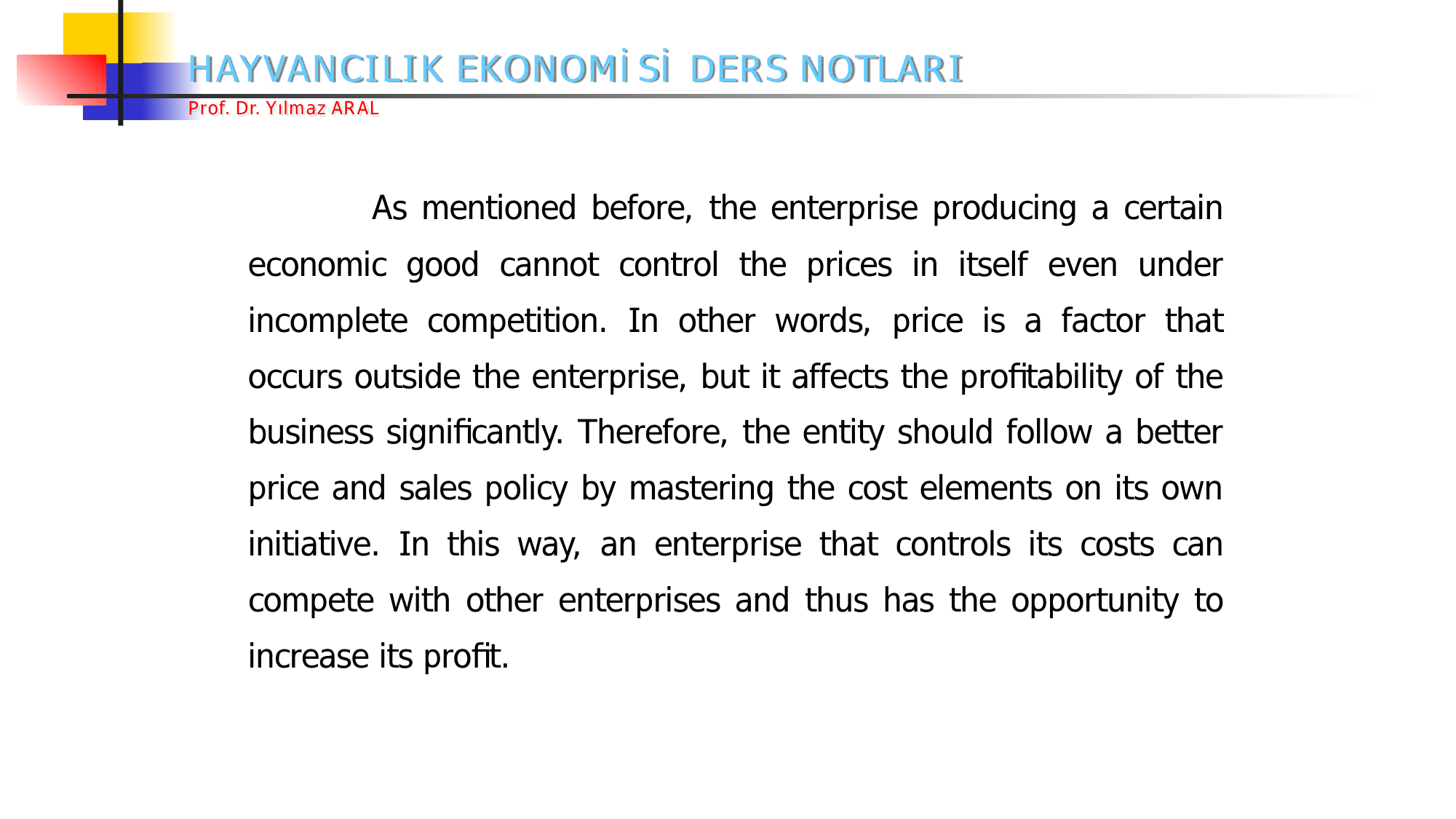

As mentioned before, the enterprise producing a certain economic good cannot control the prices in itself even under incomplete competition. In other words, price is a factor that occurs outside the enterprise, but it affects the profitability of the business significantly. Therefore, the entity should follow a better price and sales policy by mastering the cost elements on its own initiative. In this way, an enterprise that controls its costs can compete with other enterprises and thus has the opportunity to increase its profit.